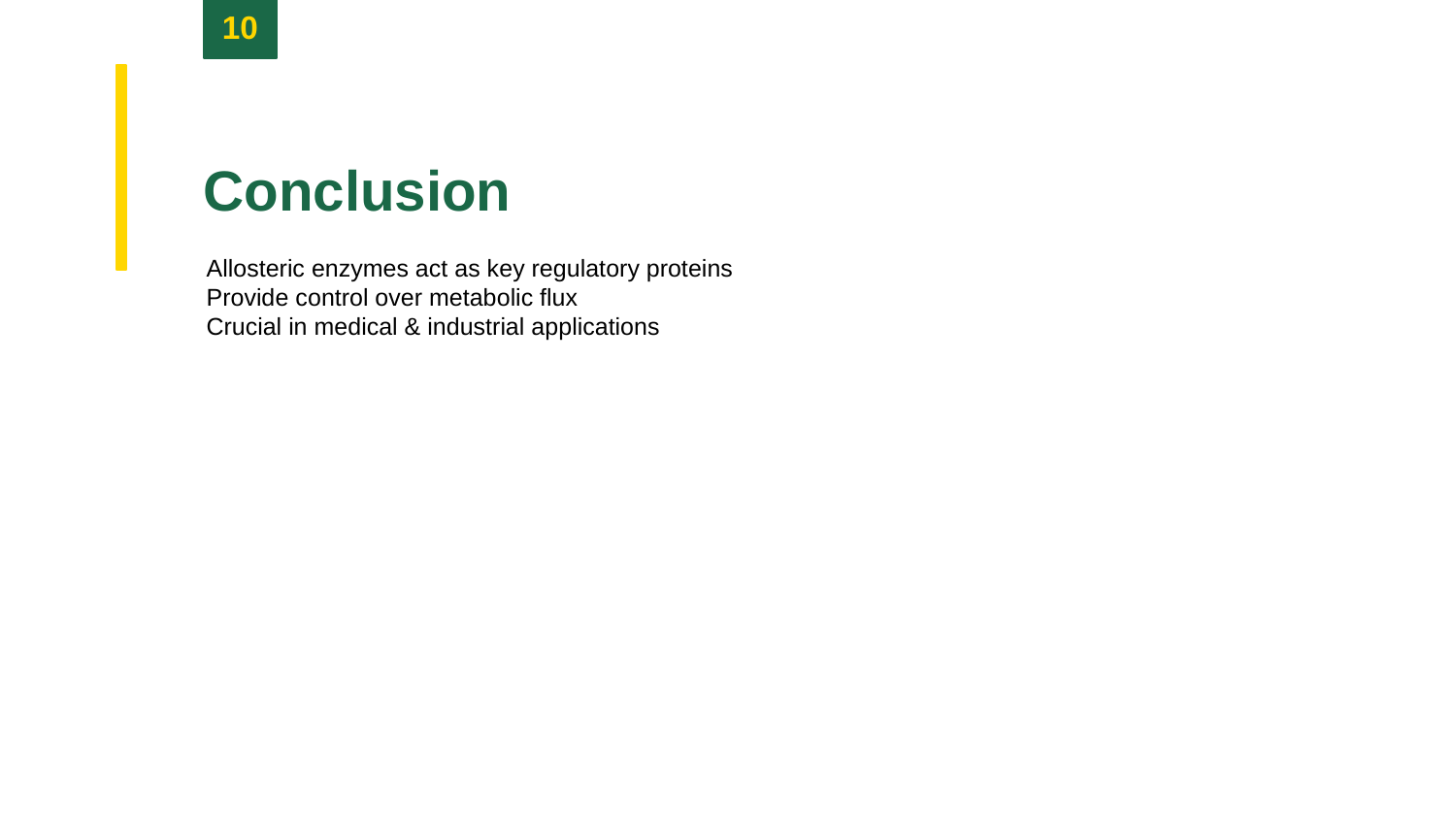

10

Conclusion
Allosteric enzymes act as key regulatory proteins
Provide control over metabolic flux
Crucial in medical & industrial applications